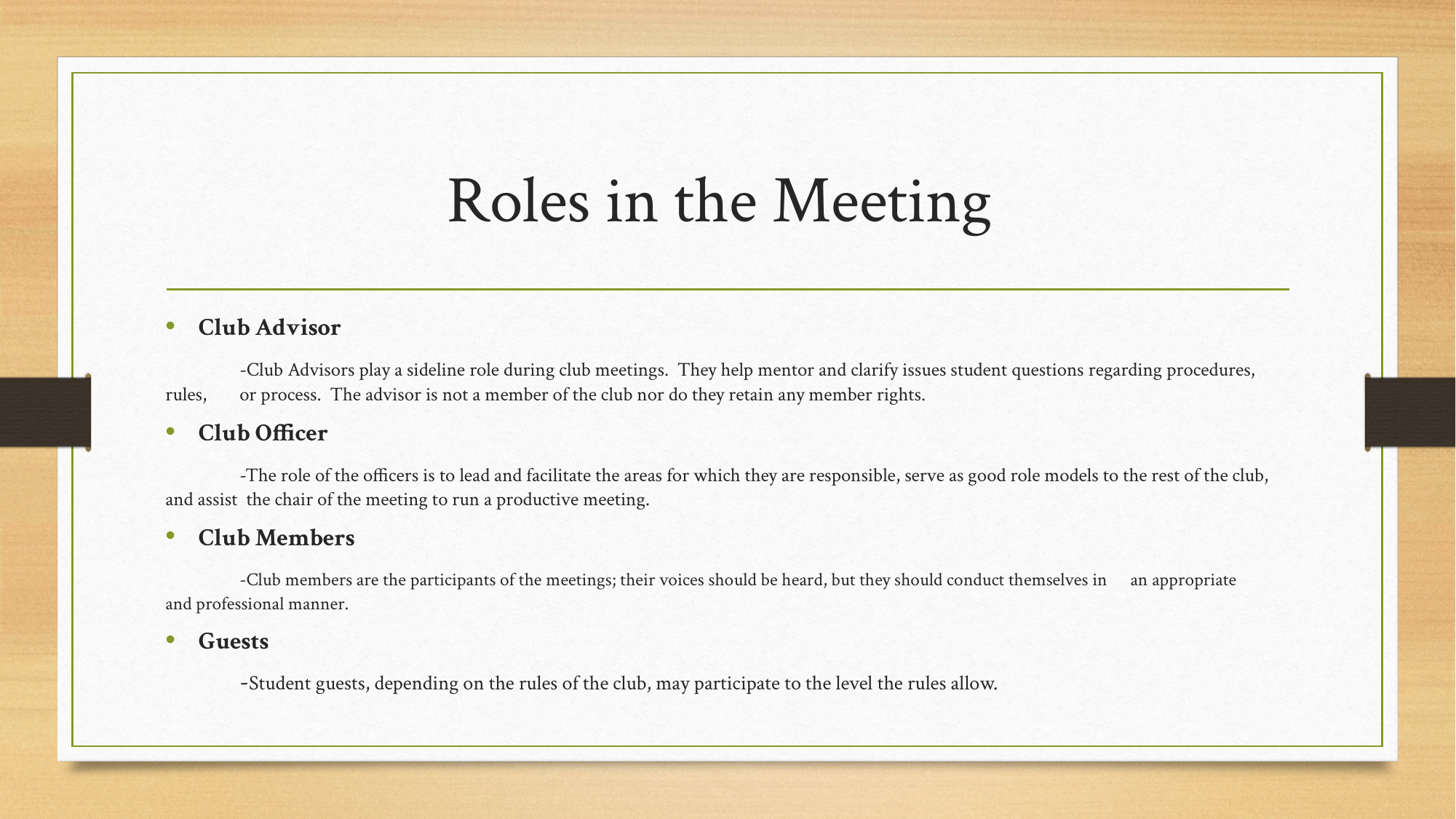

# Roles in the Meeting
Club Advisor
	-Club Advisors play a sideline role during club meetings.  They help mentor and clarify issues student questions regarding procedures, rules, 	or process.  The advisor is not a member of the club nor do they retain any member rights.
Club Officer
	-The role of the officers is to lead and facilitate the areas for which they are responsible, serve as good role models to the rest of the club, 	and assist  the chair of the meeting to run a productive meeting.
Club Members
	-Club members are the participants of the meetings; their voices should be heard, but they should conduct themselves in 	an appropriate 	and professional manner.
Guests
	-Student guests, depending on the rules of the club, may participate to the level the rules allow.